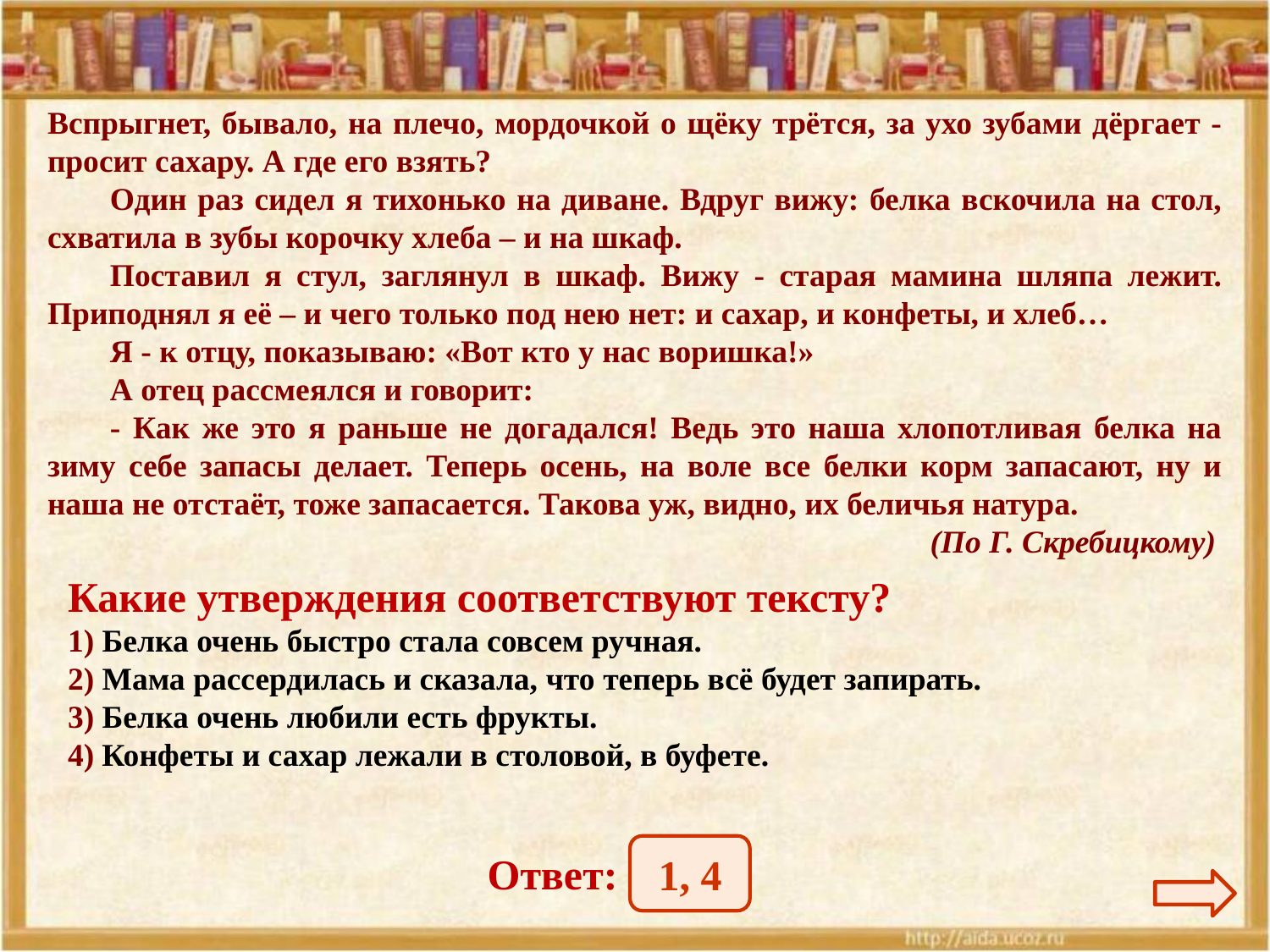

Вспрыгнет, бывало, на плечо, мордочкой о щёку трётся, за ухо зубами дёргает - просит сахару. А где его взять?
Один раз сидел я тихонько на диване. Вдруг вижу: белка вскочила на стол, схватила в зубы корочку хлеба – и на шкаф.
Поставил я стул, заглянул в шкаф. Вижу - старая мамина шляпа лежит. Приподнял я её – и чего только под нею нет: и сахар, и конфеты, и хлеб…
Я - к отцу, показываю: «Вот кто у нас воришка!»
А отец рассмеялся и говорит:
- Как же это я раньше не догадался! Ведь это наша хлопотливая белка на зиму себе запасы делает. Теперь осень, на воле все белки корм запасают, ну и наша не отстаёт, тоже запасается. Такова уж, видно, их беличья натура.
						               (По Г. Скребицкому)

Какие утверждения соответствуют тексту?
1) Белка очень быстро стала совсем ручная.
2) Мама рассердилась и сказала, что теперь всё будет запирать.
3) Белка очень любили есть фрукты.
4) Конфеты и сахар лежали в столовой, в буфете.
1, 4
Ответ: